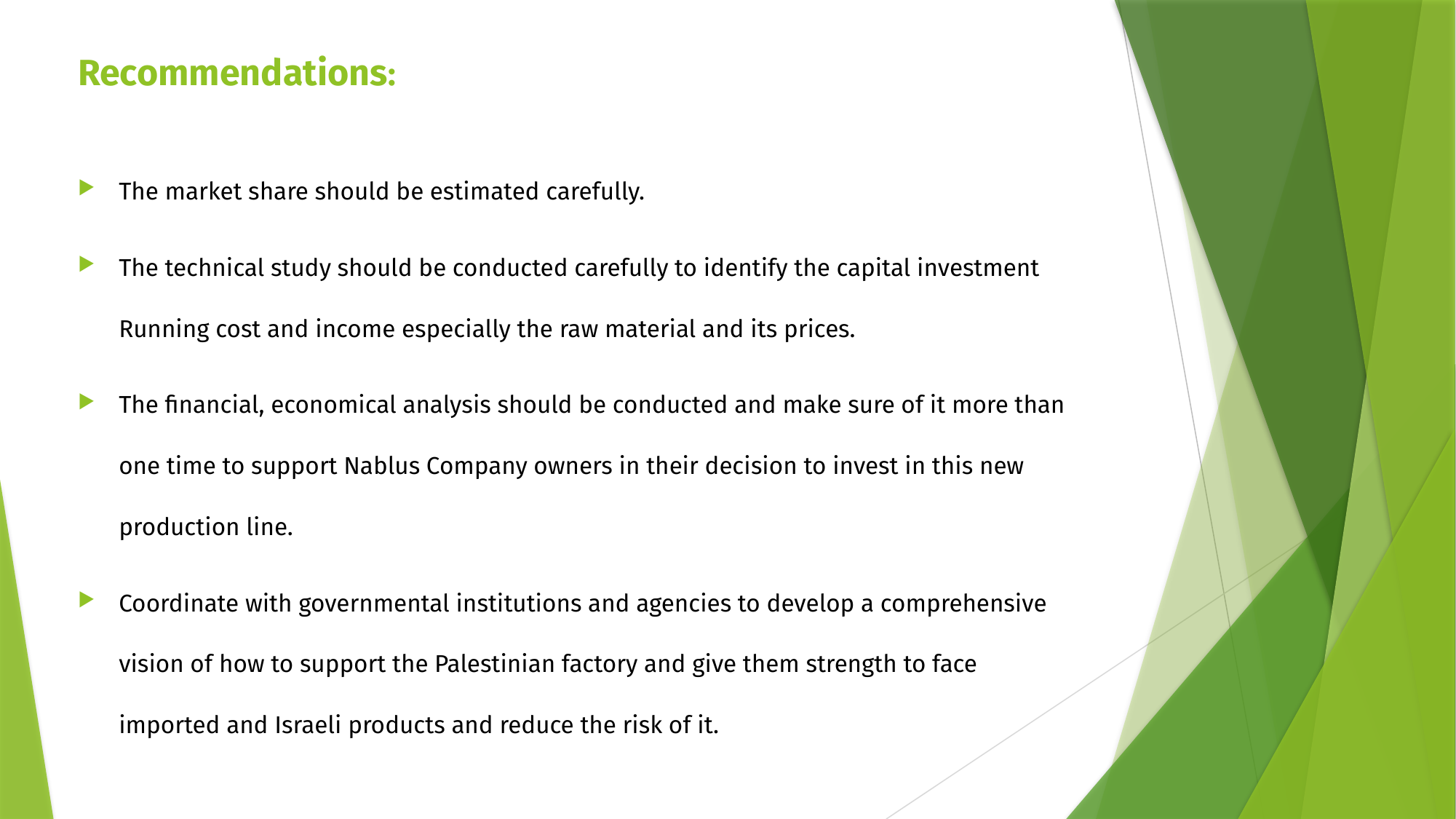

# Recommendations:
The market share should be estimated carefully.
The technical study should be conducted carefully to identify the capital investment Running cost and income especially the raw material and its prices.
The financial, economical analysis should be conducted and make sure of it more than one time to support Nablus Company owners in their decision to invest in this new production line.
Coordinate with governmental institutions and agencies to develop a comprehensive vision of how to support the Palestinian factory and give them strength to face imported and Israeli products and reduce the risk of it.